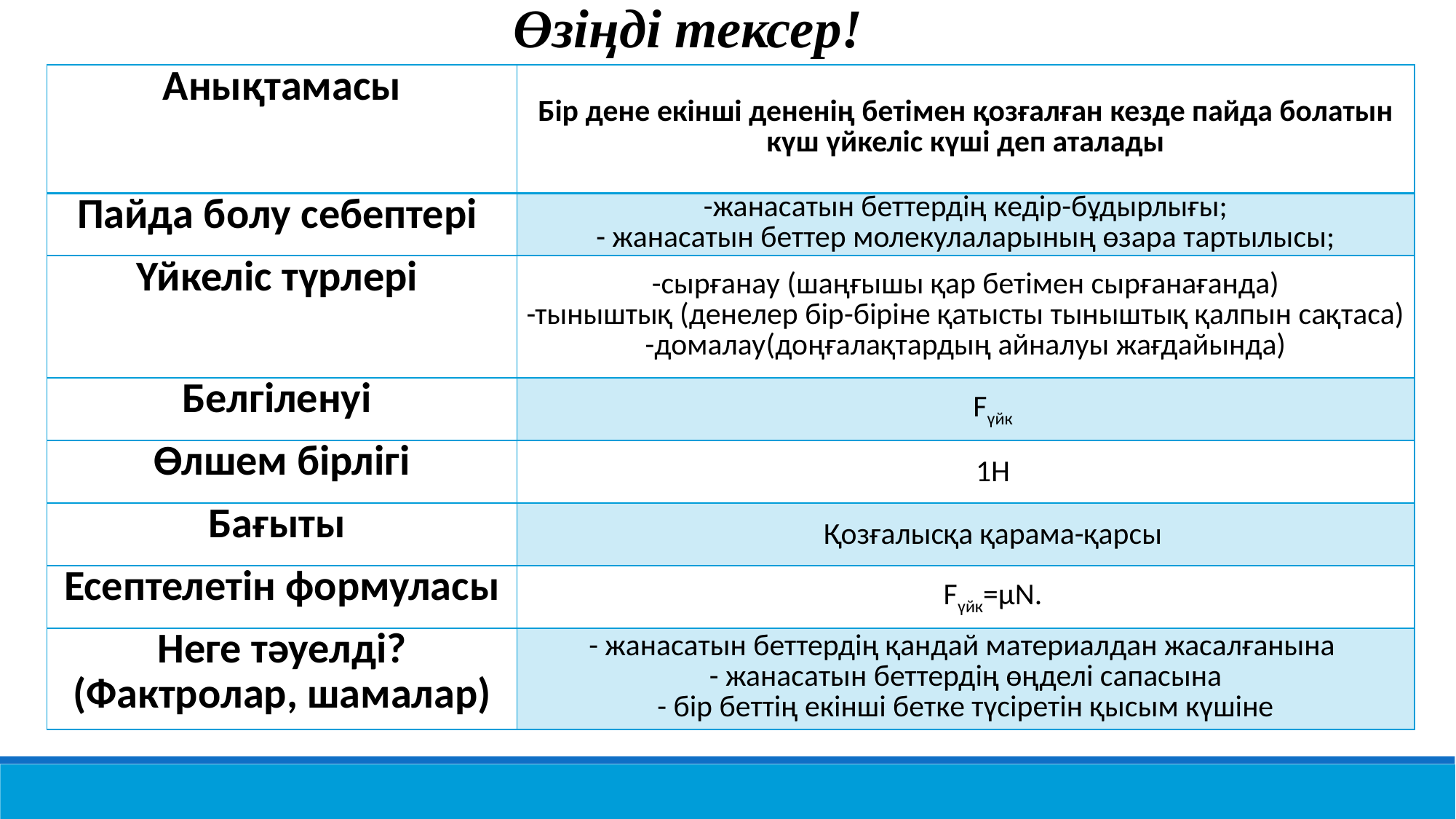

Өзіңді тексер!
| Анықтамасы | Бір дене екінші дененің бетімен қозғалған кезде пайда болатын күш үйкеліс күші деп аталады |
| --- | --- |
| Пайда болу себептері | -жанасатын беттердің кедір-бұдырлығы; - жанасатын беттер молекулаларының өзара тартылысы; |
| Үйкеліс түрлері | -сырғанау (шаңғышы қар бетімен сырғанағанда) -тыныштық (денелер бір-біріне қатысты тыныштық қалпын сақтаса) -домалау(доңғалақтардың айналуы жағдайында) |
| Белгіленуі | Fүйк |
| Өлшем бірлігі | 1Н |
| Бағыты | Қозғалысқа қарама-қарсы |
| Есептелетін формуласы | Fүйк=µN. |
| Неге тәуелді? (Фактролар, шамалар) | - жанасатын беттердің қандай материалдан жасалғанына - жанасатын беттердің өңделі сапасына - бір беттің екінші бетке түсіретін қысым күшіне |